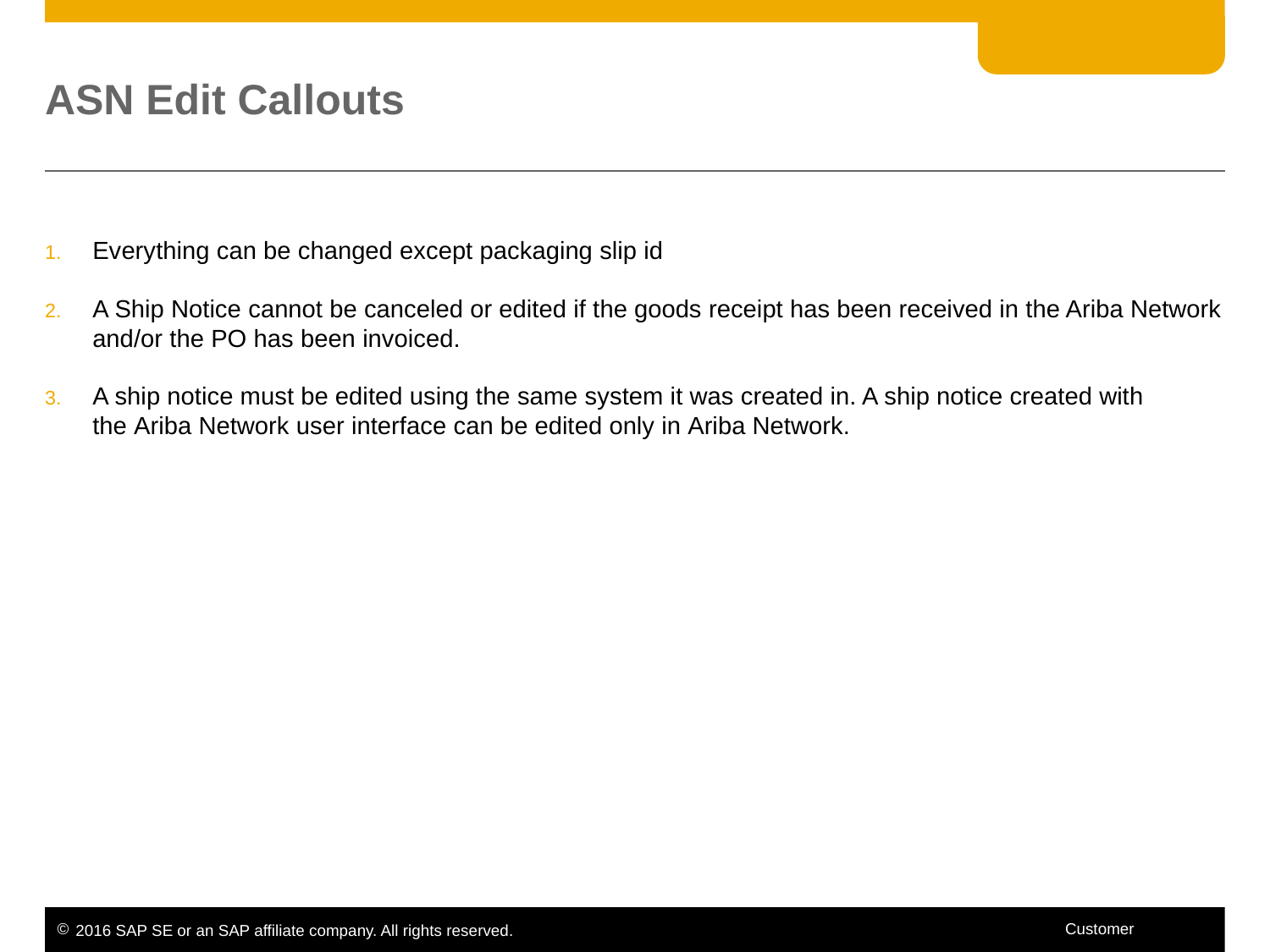

# ASN Edit Callouts
Everything can be changed except packaging slip id
A Ship Notice cannot be canceled or edited if the goods receipt has been received in the Ariba Network and/or the PO has been invoiced.
A ship notice must be edited using the same system it was created in. A ship notice created with the Ariba Network user interface can be edited only in Ariba Network.